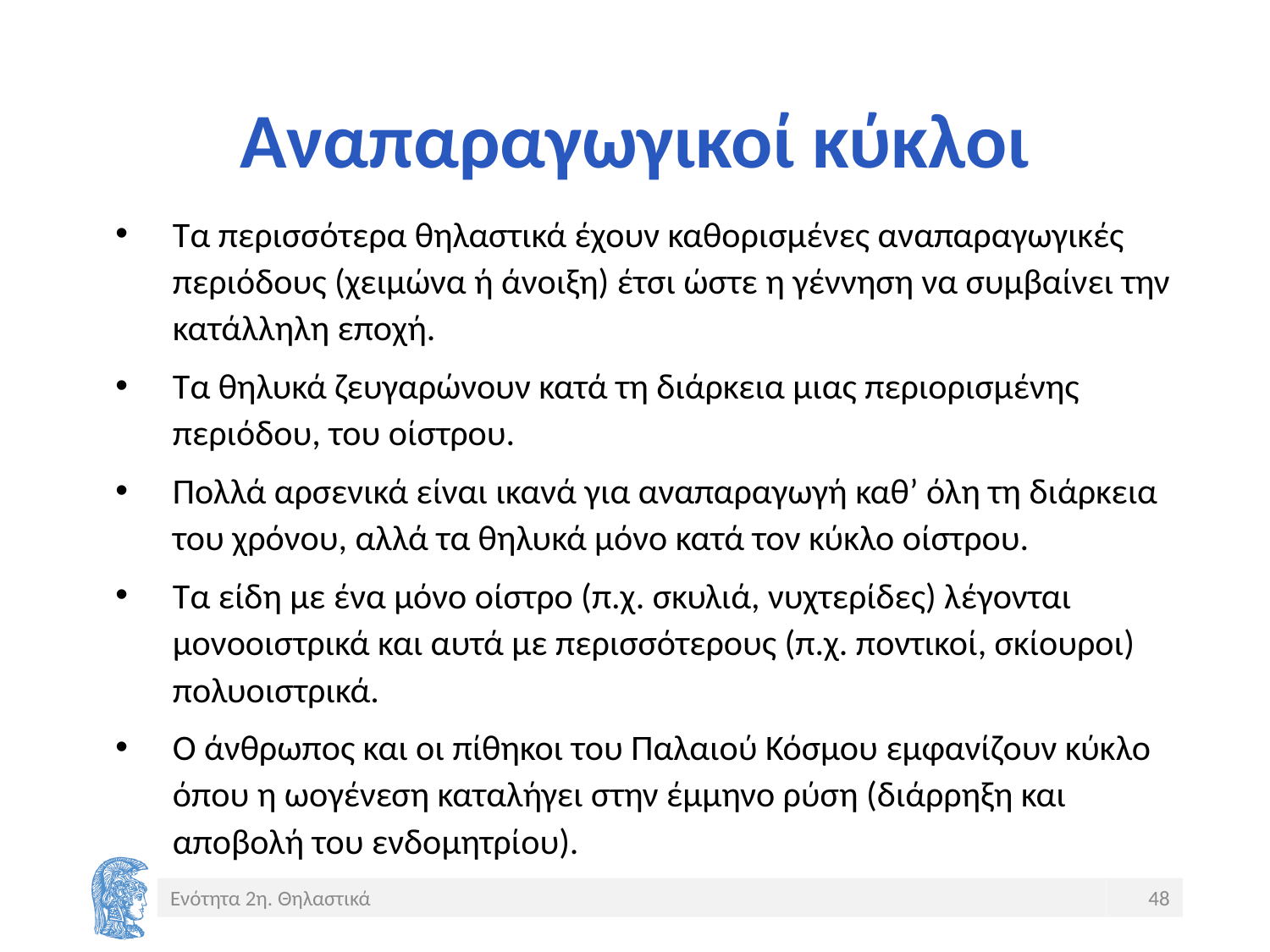

# Αναπαραγωγικοί κύκλοι
Τα περισσότερα θηλαστικά έχουν καθορισμένες αναπαραγωγικές περιόδους (χειμώνα ή άνοιξη) έτσι ώστε η γέννηση να συμβαίνει την κατάλληλη εποχή.
Τα θηλυκά ζευγαρώνουν κατά τη διάρκεια μιας περιορισμένης περιόδου, του οίστρου.
Πολλά αρσενικά είναι ικανά για αναπαραγωγή καθ’ όλη τη διάρκεια του χρόνου, αλλά τα θηλυκά μόνο κατά τον κύκλο οίστρου.
Τα είδη με ένα μόνο οίστρο (π.χ. σκυλιά, νυχτερίδες) λέγονται μονοοιστρικά και αυτά με περισσότερους (π.χ. ποντικοί, σκίουροι) πολυοιστρικά.
Ο άνθρωπος και οι πίθηκοι του Παλαιού Κόσμου εμφανίζουν κύκλο όπου η ωογένεση καταλήγει στην έμμηνο ρύση (διάρρηξη και αποβολή του ενδομητρίου).

Ενότητα 2η. Θηλαστικά
48